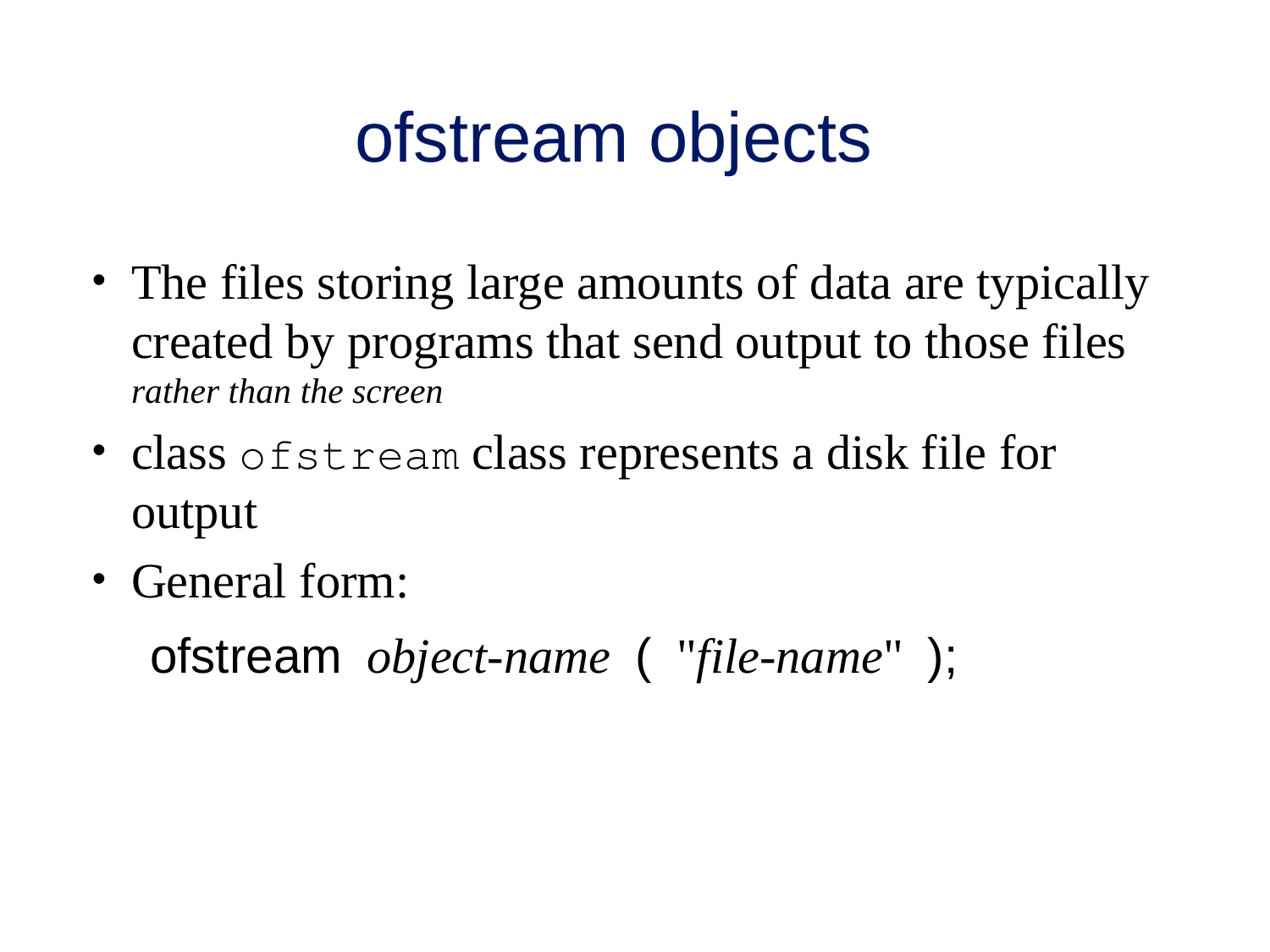

# ofstream objects
The files storing large amounts of data are typically created by programs that send output to those files  rather than the screen
class ofstream class represents a disk file for output
General form:
      ofstream  object-name  (  "file-name"  );